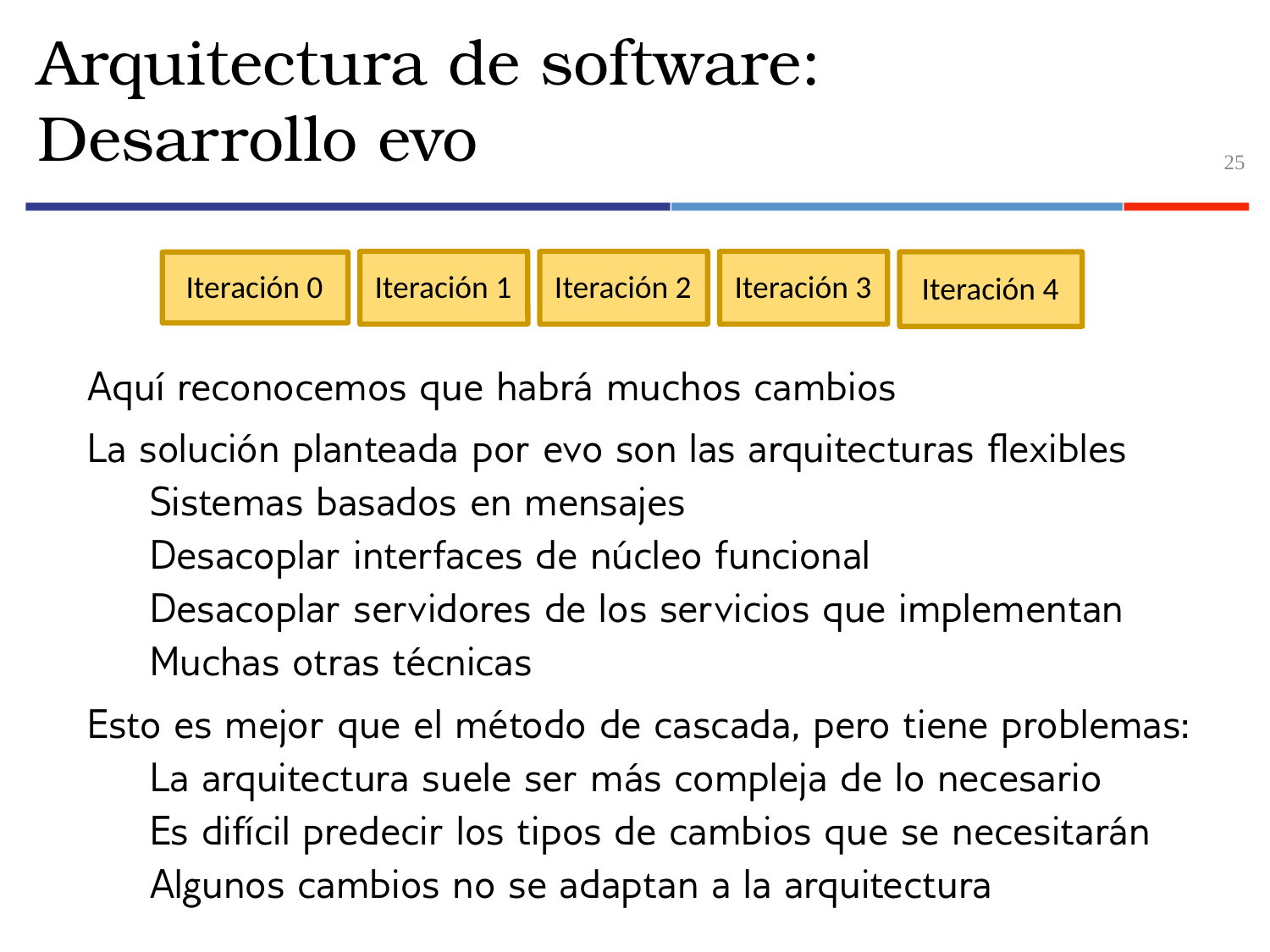

# Arquitectura de software: Desarrollo evo
25

Iteración 1

Iteración 2

Iteración 3

Iteración 0

Iteración 4
Aquí reconocemos que habrá muchos cambios
La solución planteada por evo son las arquitecturas flexibles
Sistemas basados en mensajes
Desacoplar interfaces de núcleo funcional
Desacoplar servidores de los servicios que implementan
Muchas otras técnicas
Esto es mejor que el método de cascada, pero tiene problemas:
La arquitectura suele ser más compleja de lo necesario
Es difícil predecir los tipos de cambios que se necesitarán
Algunos cambios no se adaptan a la arquitectura